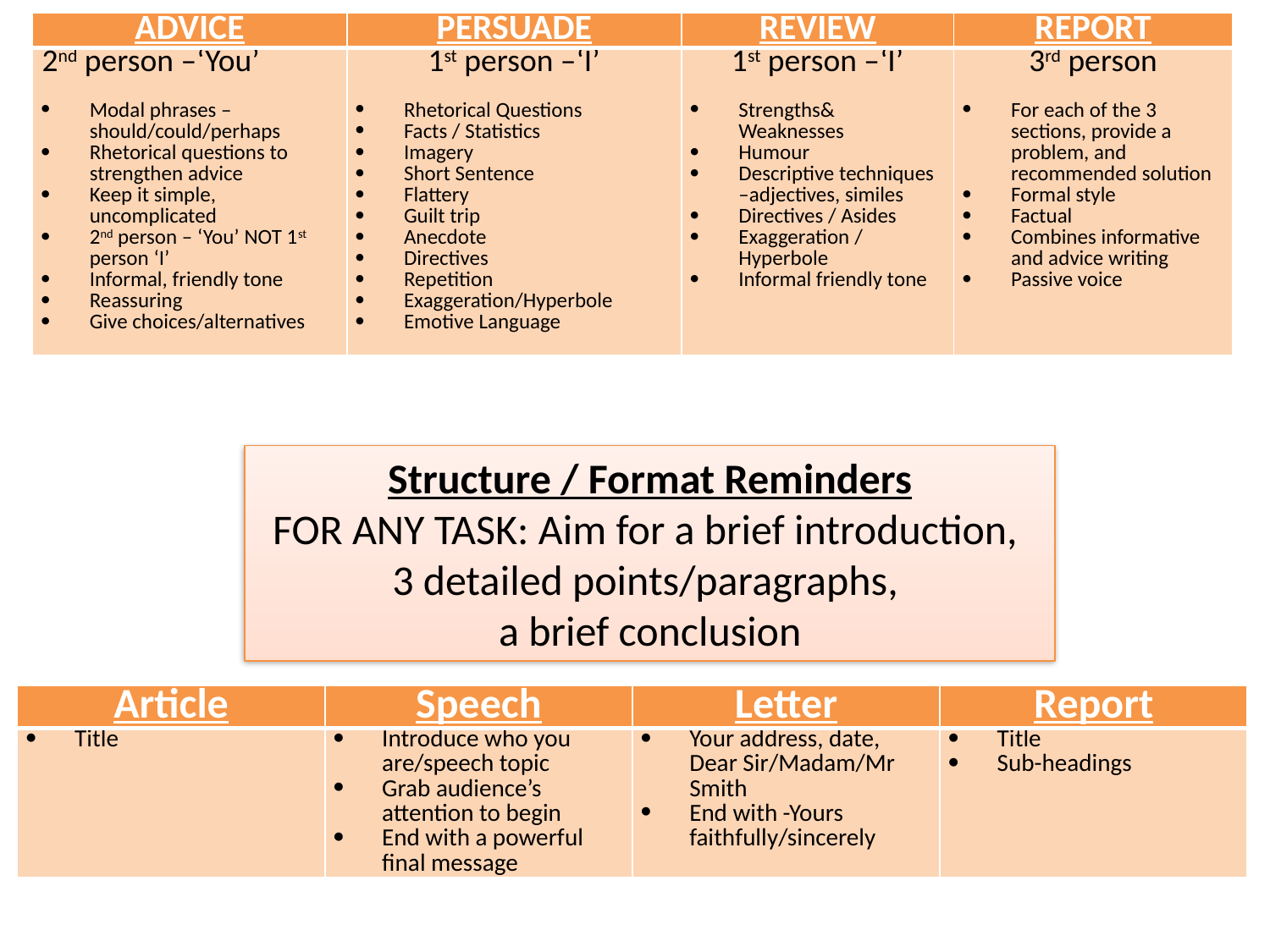

| ADVICE | PERSUADE | REVIEW | REPORT |
| --- | --- | --- | --- |
| 2nd person –‘You’   Modal phrases – should/could/perhaps Rhetorical questions to strengthen advice Keep it simple, uncomplicated 2nd person – ‘You’ NOT 1st person ‘I’ Informal, friendly tone Reassuring Give choices/alternatives | 1st person –‘I’   Rhetorical Questions Facts / Statistics Imagery Short Sentence Flattery Guilt trip Anecdote Directives Repetition Exaggeration/Hyperbole Emotive Language | 1st person –‘I’   Strengths& Weaknesses Humour Descriptive techniques –adjectives, similes Directives / Asides Exaggeration / Hyperbole Informal friendly tone | 3rd person   For each of the 3 sections, provide a problem, and recommended solution Formal style Factual Combines informative and advice writing Passive voice |
Structure / Format Reminders
FOR ANY TASK: Aim for a brief introduction,
3 detailed points/paragraphs,
a brief conclusion
| Article | Speech | Letter | Report |
| --- | --- | --- | --- |
| Title | Introduce who you are/speech topic Grab audience’s attention to begin End with a powerful final message | Your address, date, Dear Sir/Madam/Mr Smith End with -Yours faithfully/sincerely | Title Sub-headings |